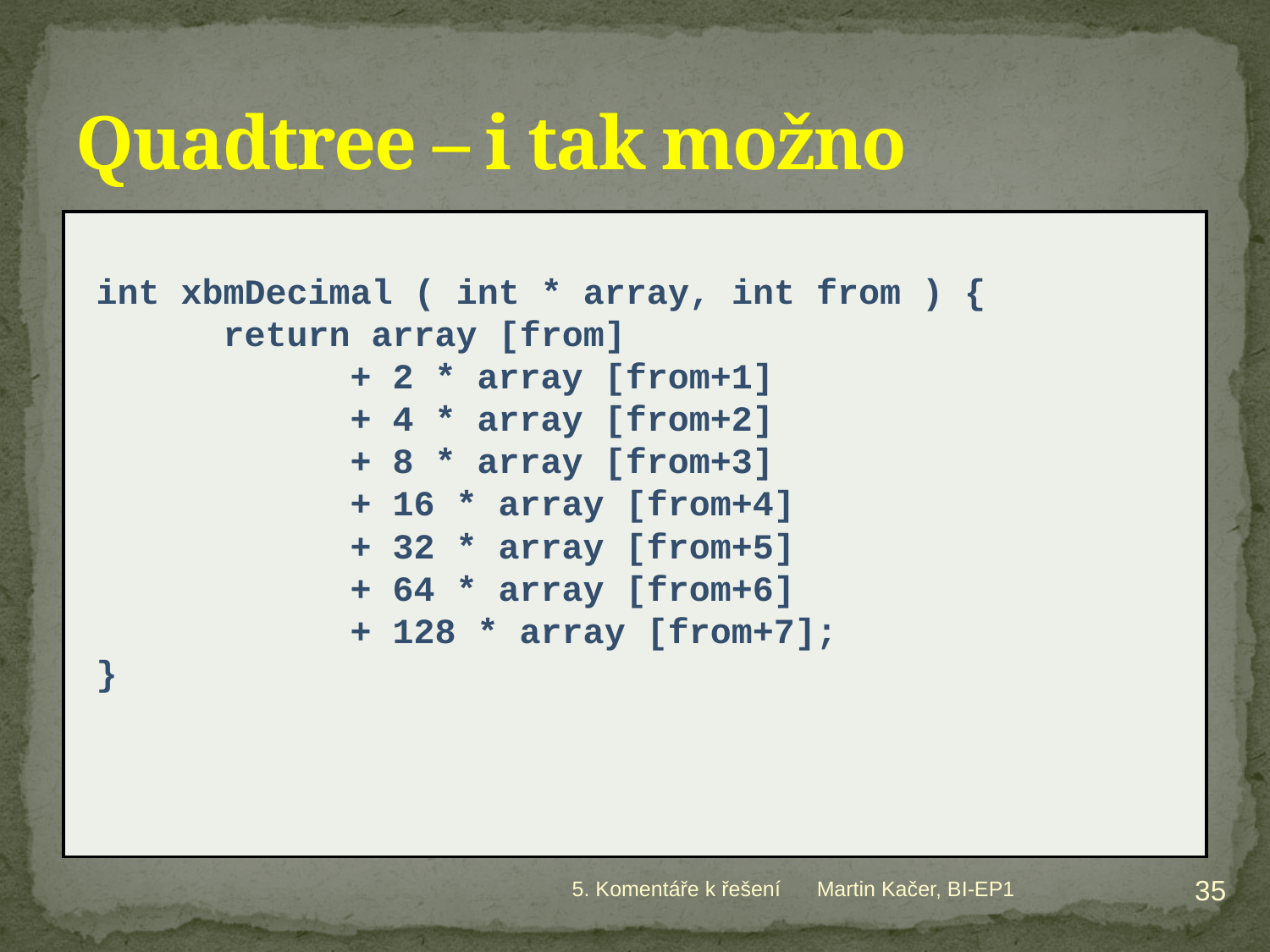

# Quadtree – i tak možno

int xbmDecimal ( int * array, int from ) {
	return array [from]
		+ 2 * array [from+1]
		+ 4 * array [from+2]
		+ 8 * array [from+3]
		+ 16 * array [from+4]
		+ 32 * array [from+5]
		+ 64 * array [from+6]
		+ 128 * array [from+7];
}

35
5. Komentáře k řešení
Martin Kačer, BI-EP1